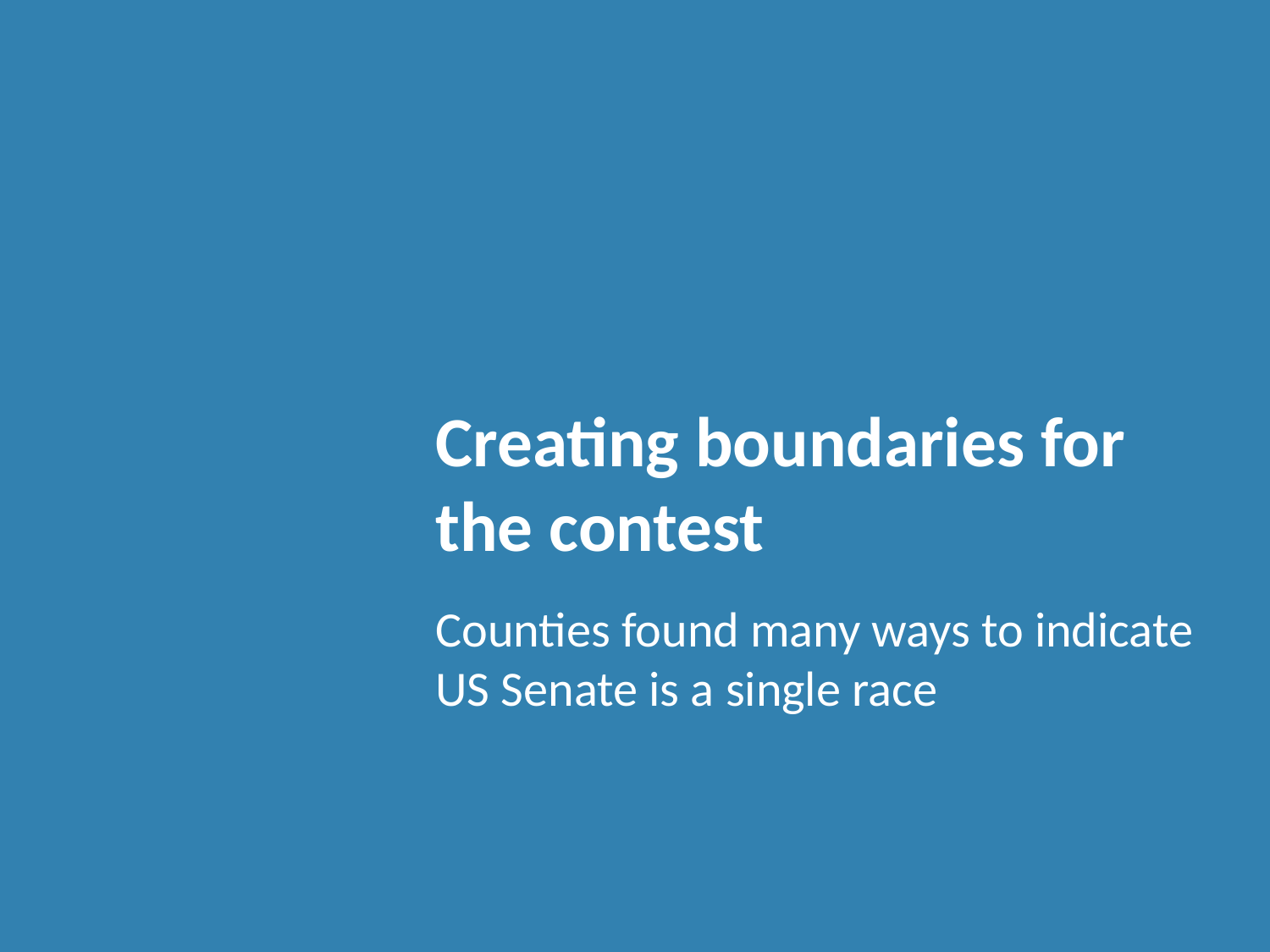

# Creating boundaries for the contest
Counties found many ways to indicate US Senate is a single race